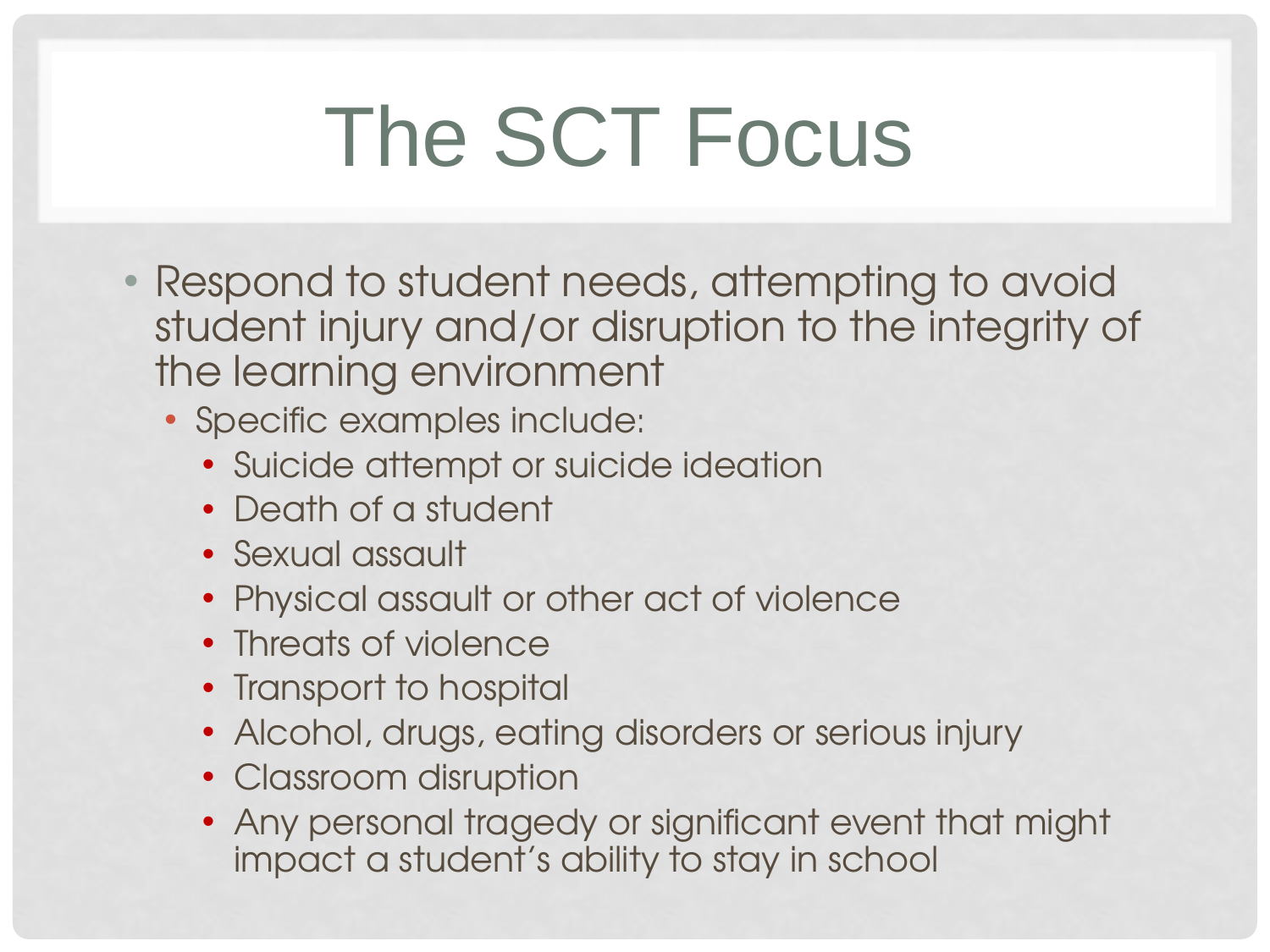

# The SCT Focus
Respond to student needs, attempting to avoid student injury and/or disruption to the integrity of the learning environment
Specific examples include:
Suicide attempt or suicide ideation
Death of a student
Sexual assault
Physical assault or other act of violence
Threats of violence
Transport to hospital
Alcohol, drugs, eating disorders or serious injury
Classroom disruption
Any personal tragedy or significant event that might impact a student’s ability to stay in school